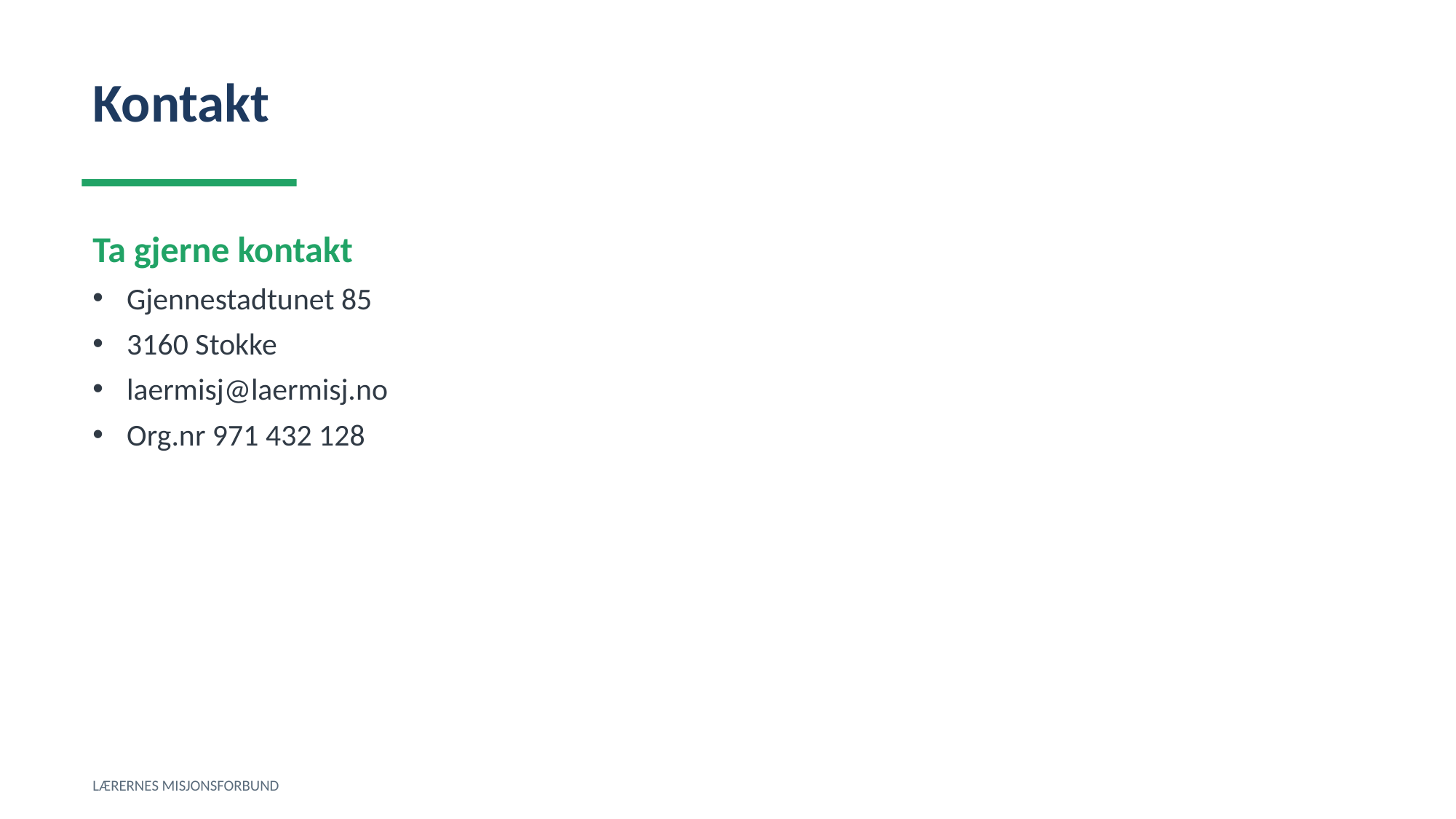

Kontakt

Ta gjerne kontakt
Gjennestadtunet 85
3160 Stokke
laermisj@laermisj.no
Org.nr 971 432 128
LÆRERNES MISJONSFORBUND